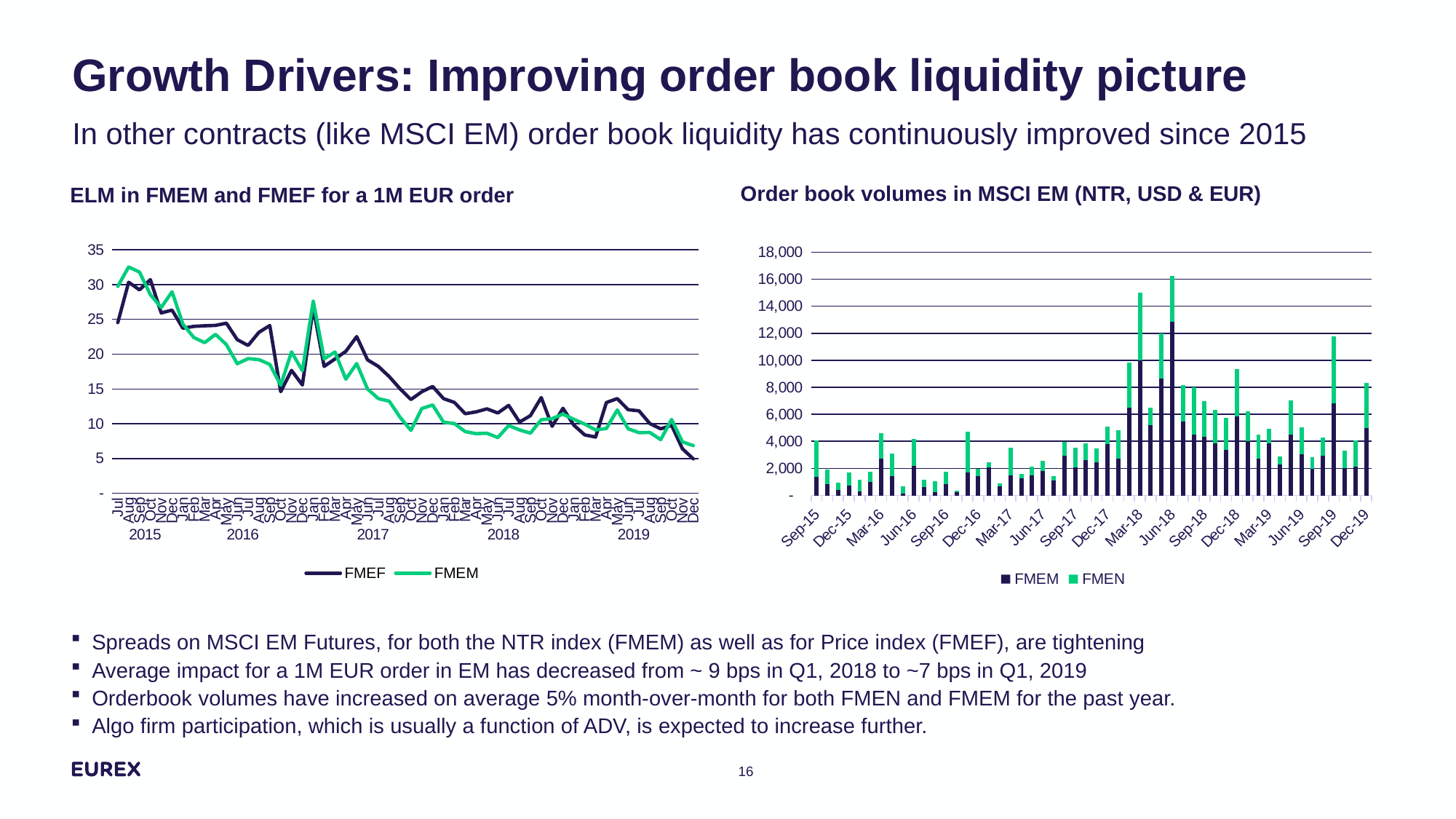

# Growth Drivers: Improving order book liquidity picture In other contracts (like MSCI EM) order book liquidity has continuously improved since 2015
Order book volumes in MSCI EM (NTR, USD & EUR)
ELM in FMEM and FMEF for a 1M EUR order

### Chart

| Category |  |  |
|---|---|---|
| Jul | 24.54 | 29.75 |
| Aug | 30.34 | 32.54 |
| Sep | 29.25 | 31.81 |
| Oct | 30.72 | 28.56 |
| Nov | 25.93 | 26.71 |
| Dec | 26.34 | 28.97 |
| Jan | 23.73 | 24.33 |
| Feb | 24.0 | 22.4 |
| Mar | 24.08 | 21.66 |
| Apr | 24.14 | 22.85 |
| May | 24.46 | 21.38 |
| Jun | 22.09 | 18.63 |
| Jul | 21.26 | 19.36 |
| Aug | 23.15 | 19.22 |
| Sep | 24.12 | 18.53 |
| Oct | 14.61 | 15.54 |
| Nov | 17.67 | 20.33 |
| Dec | 15.57 | 17.63 |
| Jan | 26.71 | 27.65 |
| Feb | 18.24 | 19.33 |
| Mar | 19.31 | 20.31 |
| Apr | 20.41 | 16.4 |
| May | 22.53 | 18.65 |
| Jun | 19.19 | 15.0 |
| Jul | 18.24 | 13.61 |
| Aug | 16.77 | 13.24 |
| Sep | 15.02 | 10.92 |
| Oct | 13.48 | 9.04 |
| Nov | 14.6 | 12.19 |
| Dec | 15.36 | 12.7 |
| Jan | 13.61 | 10.22 |
| Feb | 13.07 | 10.02 |
| Mar | 11.44 | 8.86 |
| Apr | 11.7 | 8.57 |
| May | 12.14 | 8.63 |
| Jun | 11.54 | 8.01 |
| Jul | 12.64 | 9.74 |
| Aug | 10.24 | 9.11 |
| Sep | 11.15 | 8.64 |
| Oct | 13.77 | 10.57 |
| Nov | 9.63 | 10.73 |
| Dec | 12.22 | 11.38 |
| Jan | 9.79 | 10.63 |
| Feb | 8.39 | 9.95 |
| Mar | 8.08 | 9.11 |
| Apr | 13.05 | 9.32 |
| May | 13.62 | 11.98 |
| Jun | 12.02 | 9.27 |
| Jul | 11.86 | 8.72 |
| Aug | 10.02 | 8.74 |
| Sep | 9.26 | 7.71 |
| Oct | 9.77 | 10.61 |
| Nov | 6.4 | 7.38 |
| Dec | 4.95 | 6.85 |

### Chart

| Category | FMEM | FMEN |
|---|---|---|
| 42036 | 45.0 | 0.0 |
| 42064 | 52.0 | 0.0 |
| 42095 | 257.0 | 86.0 |
| 42125 | 111.0 | 266.0 |
| 42156 | 620.0 | 703.0 |
| 42186 | 2817.0 | 1116.0 |
| 42217 | 1715.0 | 2031.0 |
| 42248 | 1369.0 | 2687.0 |
| 42278 | 817.0 | 1073.0 |
| 42309 | 430.0 | 493.0 |
| 42339 | 716.0 | 999.0 |
| 42370 | 282.0 | 888.0 |
| 42401 | 1016.0 | 726.0 |
| 42430 | 2711.0 | 1872.0 |
| 42461 | 1445.0 | 1634.0 |
| 42491 | 152.0 | 502.0 |
| 42522 | 2191.0 | 1963.0 |
| 42552 | 626.0 | 559.0 |
| 42583 | 235.0 | 805.0 |
| 42614 | 810.0 | 938.0 |
| 42644 | 243.0 | 129.0 |
| 42675 | 1712.0 | 2988.0 |
| 42705 | 1440.0 | 523.0 |
| 42736 | 2087.0 | 339.0 |
| 42767 | 692.0 | 202.0 |
| 42795 | 1509.0 | 2014.0 |
| 42826 | 1247.0 | 329.0 |
| 42856 | 1507.0 | 605.0 |
| 42887 | 1819.0 | 715.0 |
| 42917 | 1113.0 | 294.0 |
| 42948 | 2912.0 | 1036.0 |
| 42979 | 2061.0 | 1483.0 |
| 43009 | 2607.0 | 1232.0 |
| 43040 | 2474.0 | 1011.0 |
| 43070 | 3810.0 | 1286.0 |
| 43101 | 2746.0 | 2071.0 |
| 43132 | 6468.0 | 3383.0 |
| 43160 | 9991.0 | 5028.0 |
| 43191 | 5210.0 | 1264.0 |
| 43221 | 8631.0 | 3382.0 |
| 43252 | 12835.0 | 3424.0 |
| 43282 | 5443.0 | 2711.0 |
| 43313 | 4473.0 | 3510.0 |
| 43344 | 4331.0 | 2651.0 |
| 43374 | 3857.0 | 2460.0 |
| 43405 | 3361.0 | 2357.0 |
| 43435 | 5844.0 | 3507.0 |
| 43466 | 3994.0 | 2212.0 |
| 43497 | 2695.0 | 1823.0 |
| 43525 | 3851.0 | 1102.0 |
| 43556 | 2311.0 | 555.0 |
| 43586 | 4489.0 | 2532.0 |
| 43617 | 3046.0 | 2010.0 |
| 43647 | 1969.0 | 864.0 |
| 43678 | 2925.0 | 1355.0 |
| 43709 | 6826.0 | 4953.0 |
| 43739 | 2038.0 | 1289.0 |
| 43770 | 2145.0 | 1909.0 |
| 43800 | 5006.0 | 3317.0 |
|  | None | None |
|  | None | None |
|  | None | None |
|  | None | None |
|  | None | None |
|  | None | None |
|  | None | None |
|  | None | None |
|  | None | None |
|  | None | None |
|  | None | None |
|  | None | None |
|  | None | None |
Spreads on MSCI EM Futures, for both the NTR index (FMEM) as well as for Price index (FMEF), are tightening
Average impact for a 1M EUR order in EM has decreased from ~ 9 bps in Q1, 2018 to ~7 bps in Q1, 2019
Orderbook volumes have increased on average 5% month-over-month for both FMEN and FMEM for the past year.
Algo firm participation, which is usually a function of ADV, is expected to increase further.
16